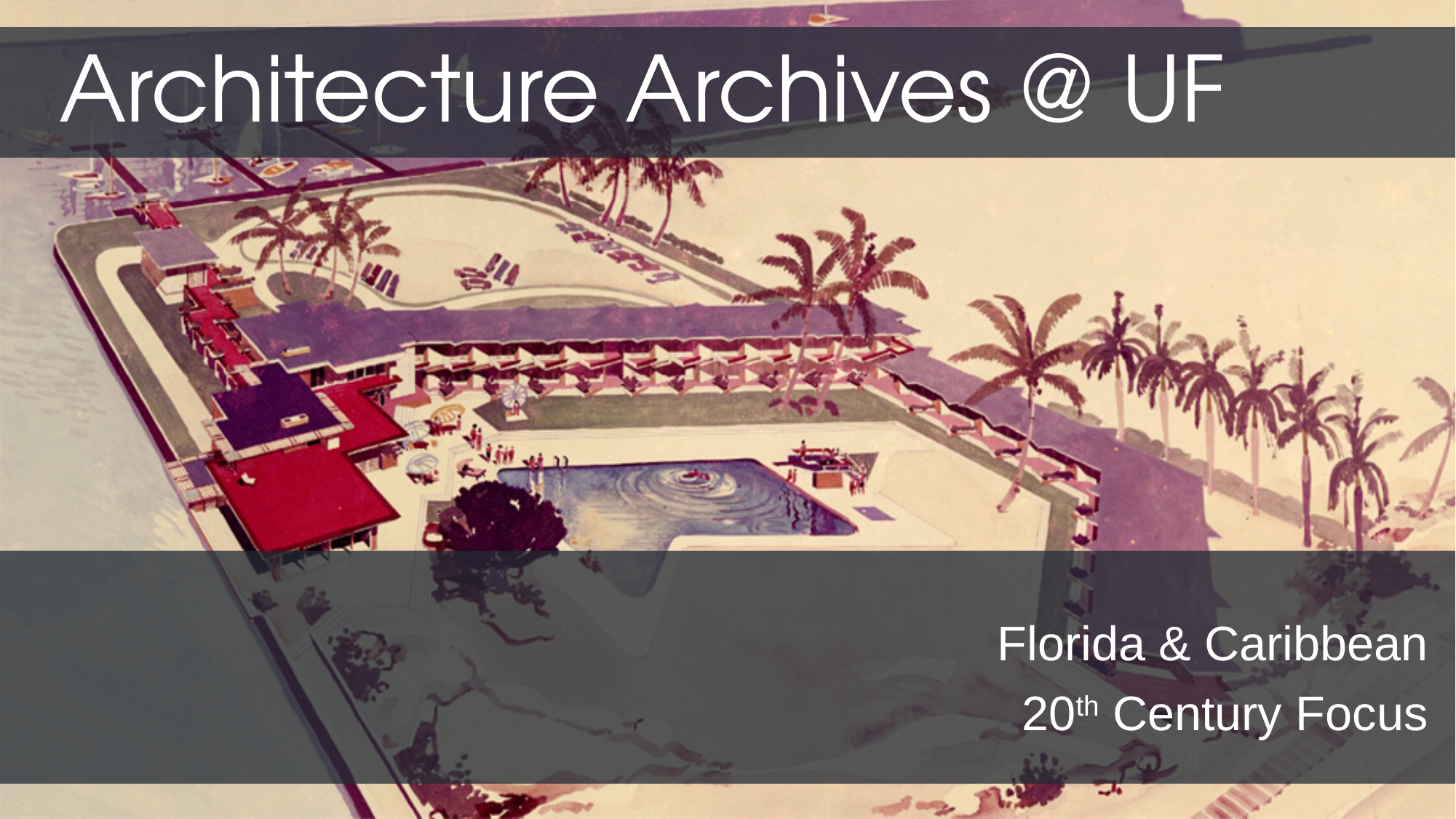

Architecture Archives @ UF

Florida & Caribbean
20th Century Focus